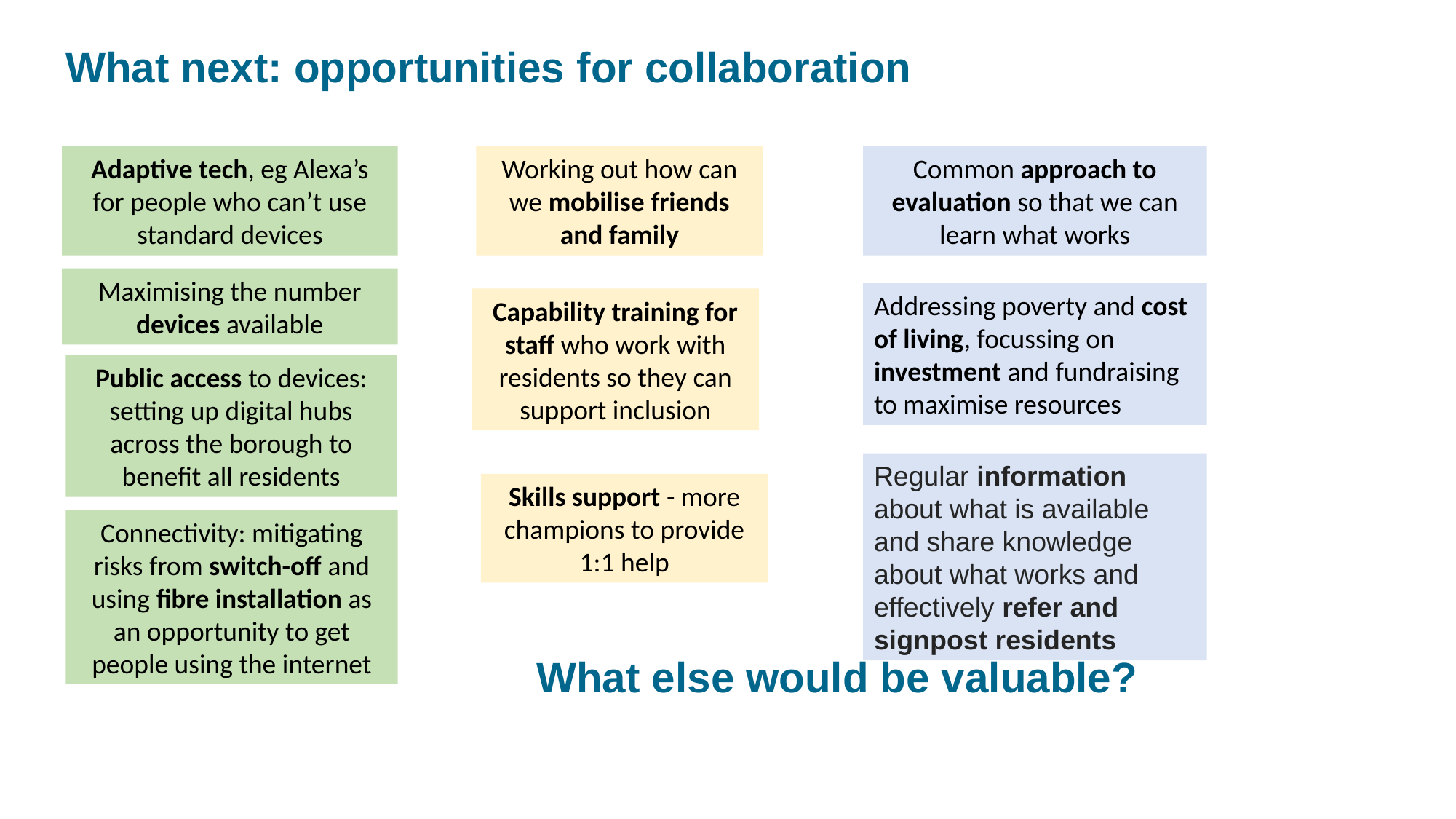

# What next: opportunities for collaboration
Adaptive tech, eg Alexa’s for people who can’t use standard devices
Working out how can we mobilise friends and family
Common approach to evaluation so that we can learn what works

Maximising the number devices available
Addressing poverty and cost of living, focussing on investment and fundraising to maximise resources
Capability training for staff who work with residents so they can support inclusion
Public access to devices: setting up digital hubs across the borough to benefit all residents
Regular information about what is available and share knowledge about what works and effectively refer and signpost residents
Skills support - more champions to provide 1:1 help
Connectivity: mitigating risks from switch-off and using fibre installation as an opportunity to get people using the internet
What else would be valuable?